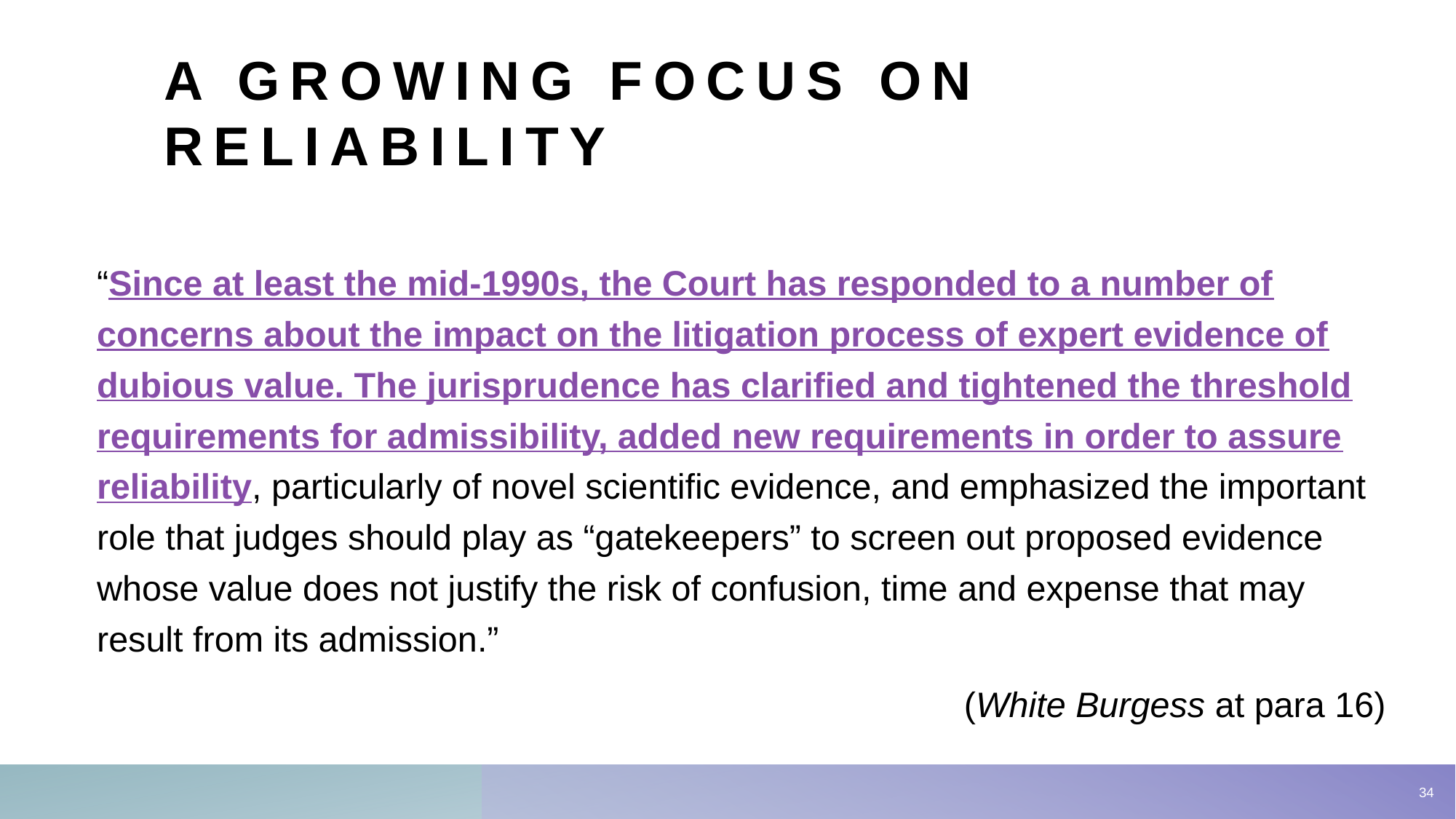

# A growing focus on reliability
“Since at least the mid-1990s, the Court has responded to a number of concerns about the impact on the litigation process of expert evidence of dubious value. The jurisprudence has clarified and tightened the threshold requirements for admissibility, added new requirements in order to assure reliability, particularly of novel scientific evidence, and emphasized the important role that judges should play as “gatekeepers” to screen out proposed evidence whose value does not justify the risk of confusion, time and expense that may result from its admission.”
(White Burgess at para 16)

34